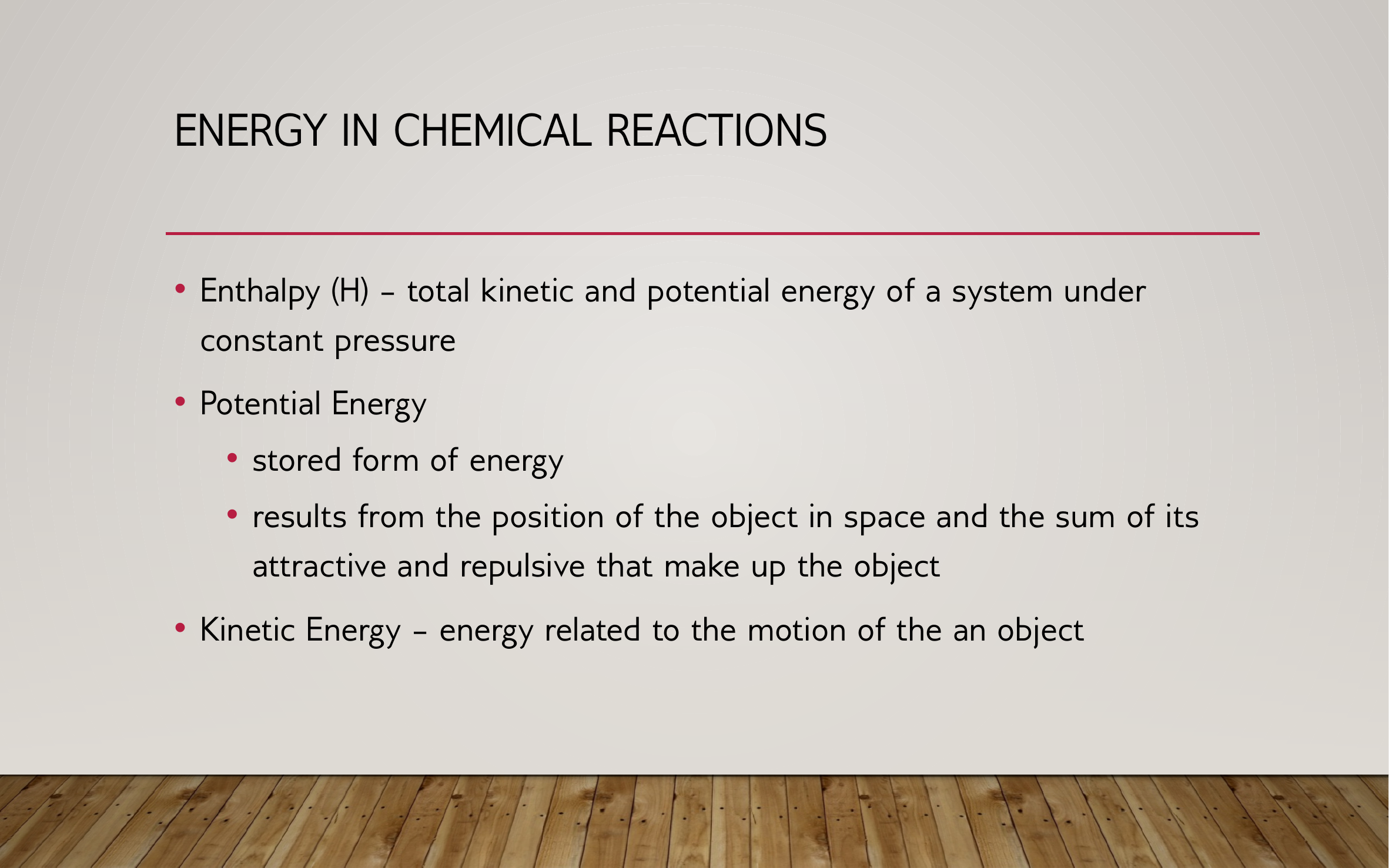

# Energy in Chemical Reactions
Enthalpy (H) – total kinetic and potential energy of a system under constant pressure
Potential Energy
stored form of energy
results from the position of the object in space and the sum of its attractive and repulsive that make up the object
Kinetic Energy – energy related to the motion of the an object